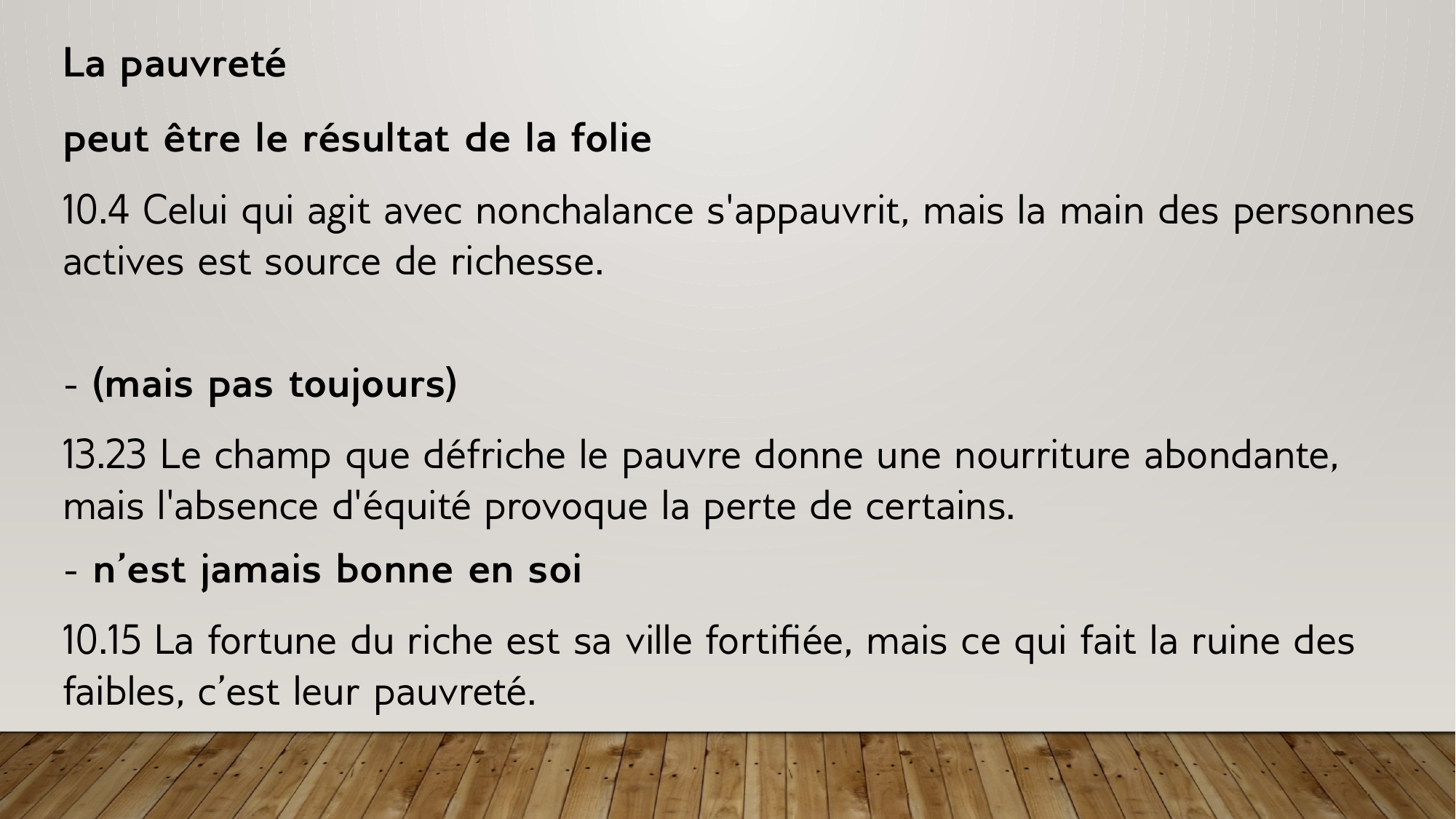

La pauvreté
peut être le résultat de la folie
10.4 Celui qui agit avec nonchalance s'appauvrit, mais la main des personnes actives est source de richesse.

- (mais pas toujours)
13.23 Le champ que défriche le pauvre donne une nourriture abondante, mais l'absence d'équité provoque la perte de certains.
- n’est jamais bonne en soi
10.15 La fortune du riche est sa ville fortifiée, mais ce qui fait la ruine des faibles, c’est leur pauvreté.